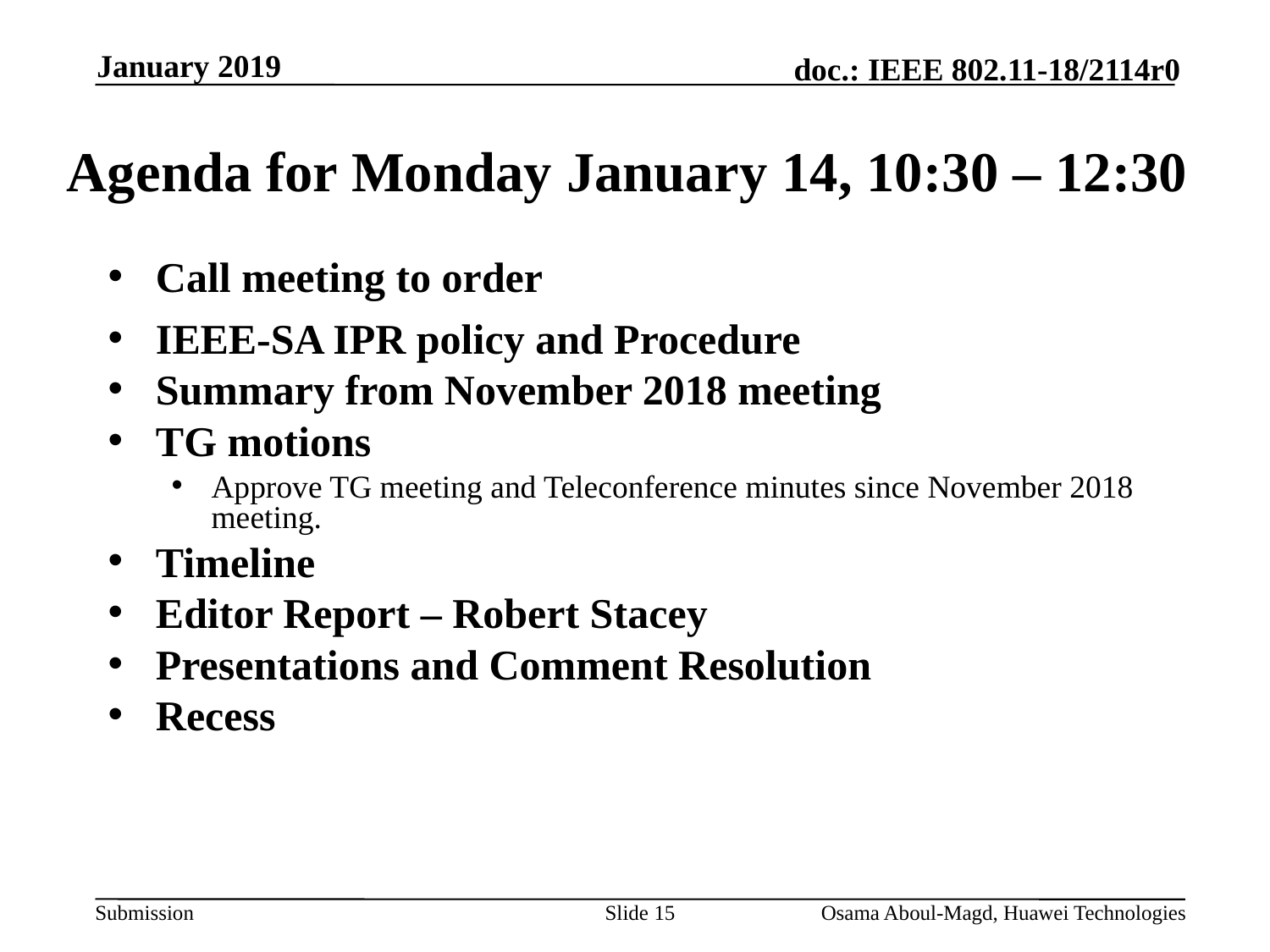

January 2019
# Agenda for Monday January 14, 10:30 – 12:30
Call meeting to order
IEEE-SA IPR policy and Procedure
Summary from November 2018 meeting
TG motions
Approve TG meeting and Teleconference minutes since November 2018 meeting.
Timeline
Editor Report – Robert Stacey
Presentations and Comment Resolution
Recess

Slide 15
Osama Aboul-Magd, Huawei Technologies